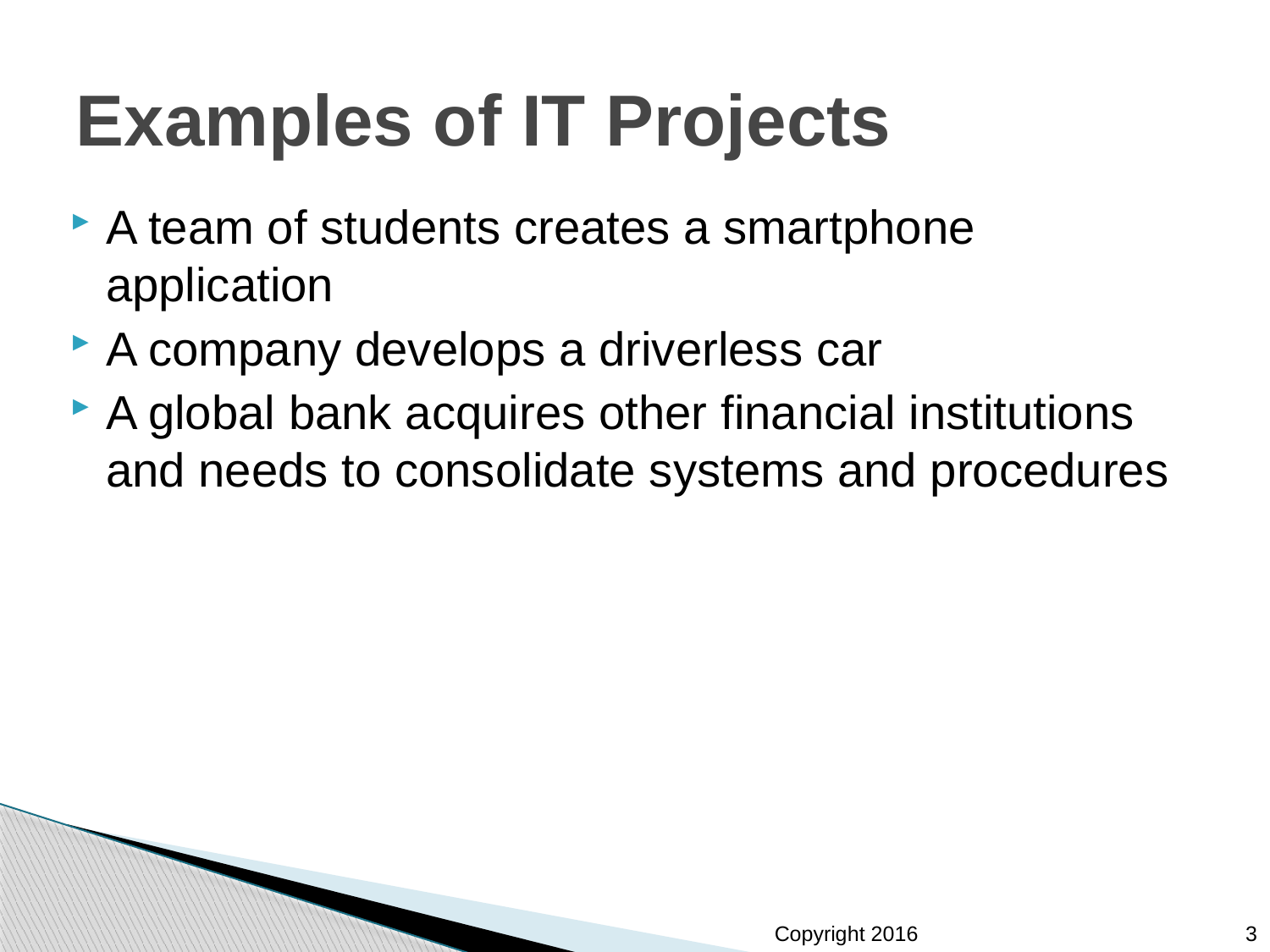

# Examples of IT Projects
A team of students creates a smartphone application
A company develops a driverless car
A global bank acquires other financial institutions and needs to consolidate systems and procedures

3